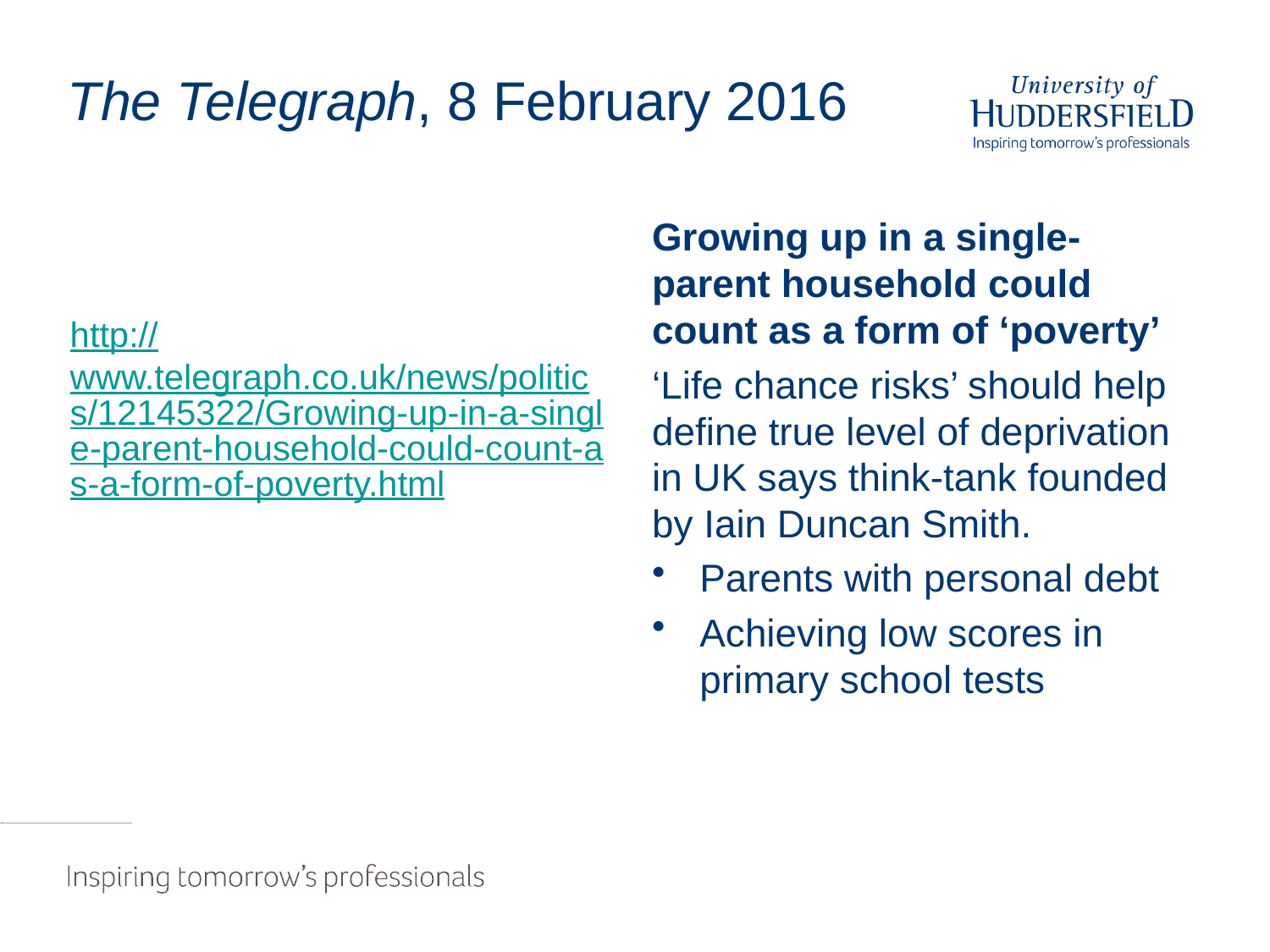

# The Telegraph, 8 February 2016
Growing up in a single-parent household could count as a form of ‘poverty’
‘Life chance risks’ should help define true level of deprivation in UK says think-tank founded by Iain Duncan Smith.
Parents with personal debt
Achieving low scores in primary school tests

http://www.telegraph.co.uk/news/politics/12145322/Growing-up-in-a-single-parent-household-could-count-as-a-form-of-poverty.html